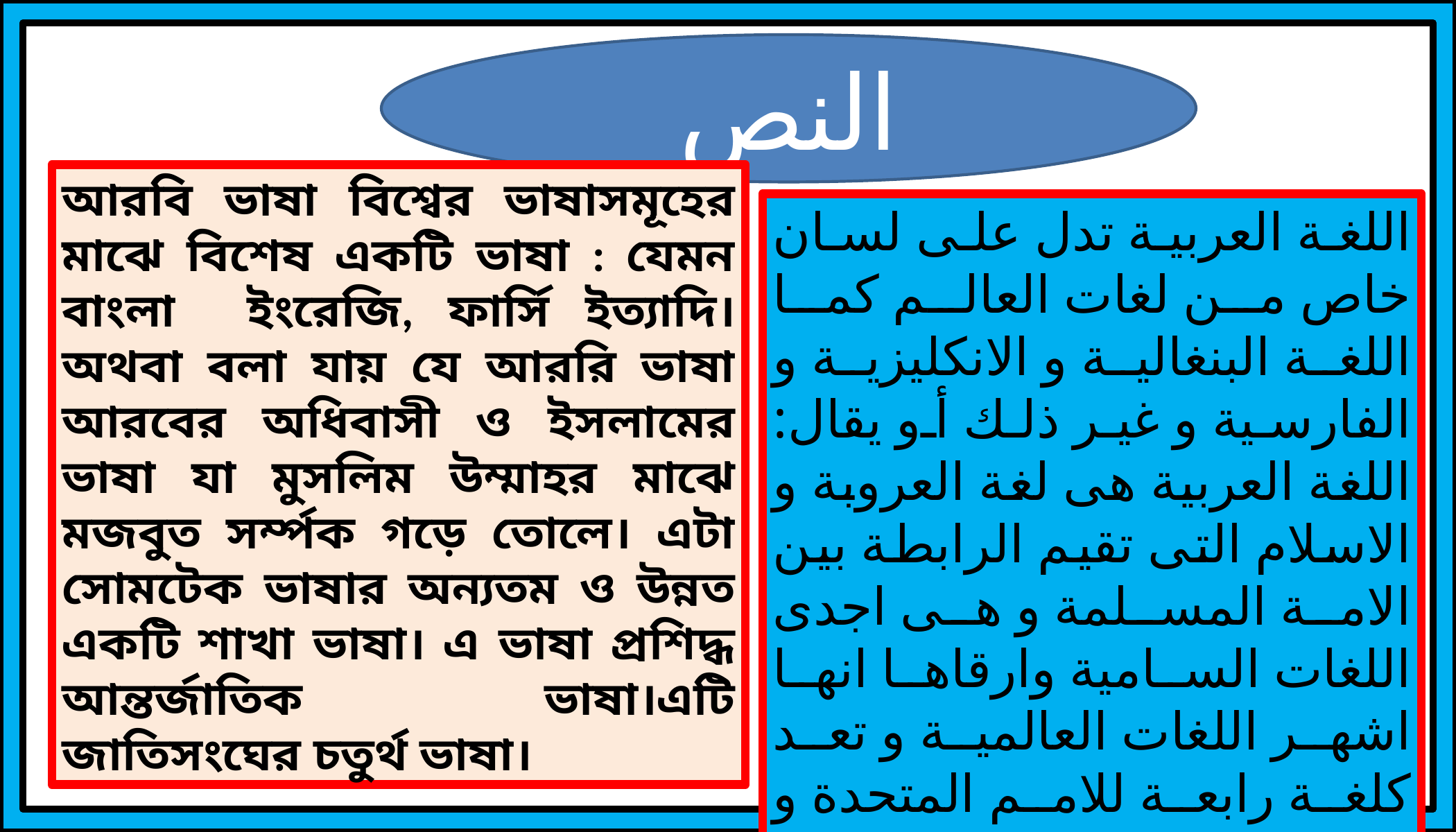

النص
আরবি ভাষা বিশ্বের ভাষাসমূহের মাঝে বিশেষ একটি ভাষা : যেমন বাংলা  ইংরেজি, ফার্সি ইত্যাদি। অথবা বলা যায় যে আররি ভাষা আরবের অধিবাসী ও ইসলামের ভাষা যা মুসলিম উম্মাহর মাঝে মজবুত সর্ম্পক গড়ে তোলে। এটা সোমটেক ভাষার অন্যতম ও উন্নত একটি শাখা ভাষা। এ ভাষা প্রশিদ্ধ আন্তর্জাতিক ভাষা।এটি জাতিসংঘের চতুর্থ ভাষা।
اللغة العربية تدل على لسان خاص من لغات العالم كما اللغة البنغالية و الانكليزية و الفارسية و غير ذلك أو يقال: اللغة العربية هى لغة العروبة و الاسلام التى تقيم الرابطة بين الامة المسلمة و هى اجدى اللغات السامية وارقاها انها اشهر اللغات العالمية و تعد كلغة رابعة للامم المتحدة و نزل القران الكرم.